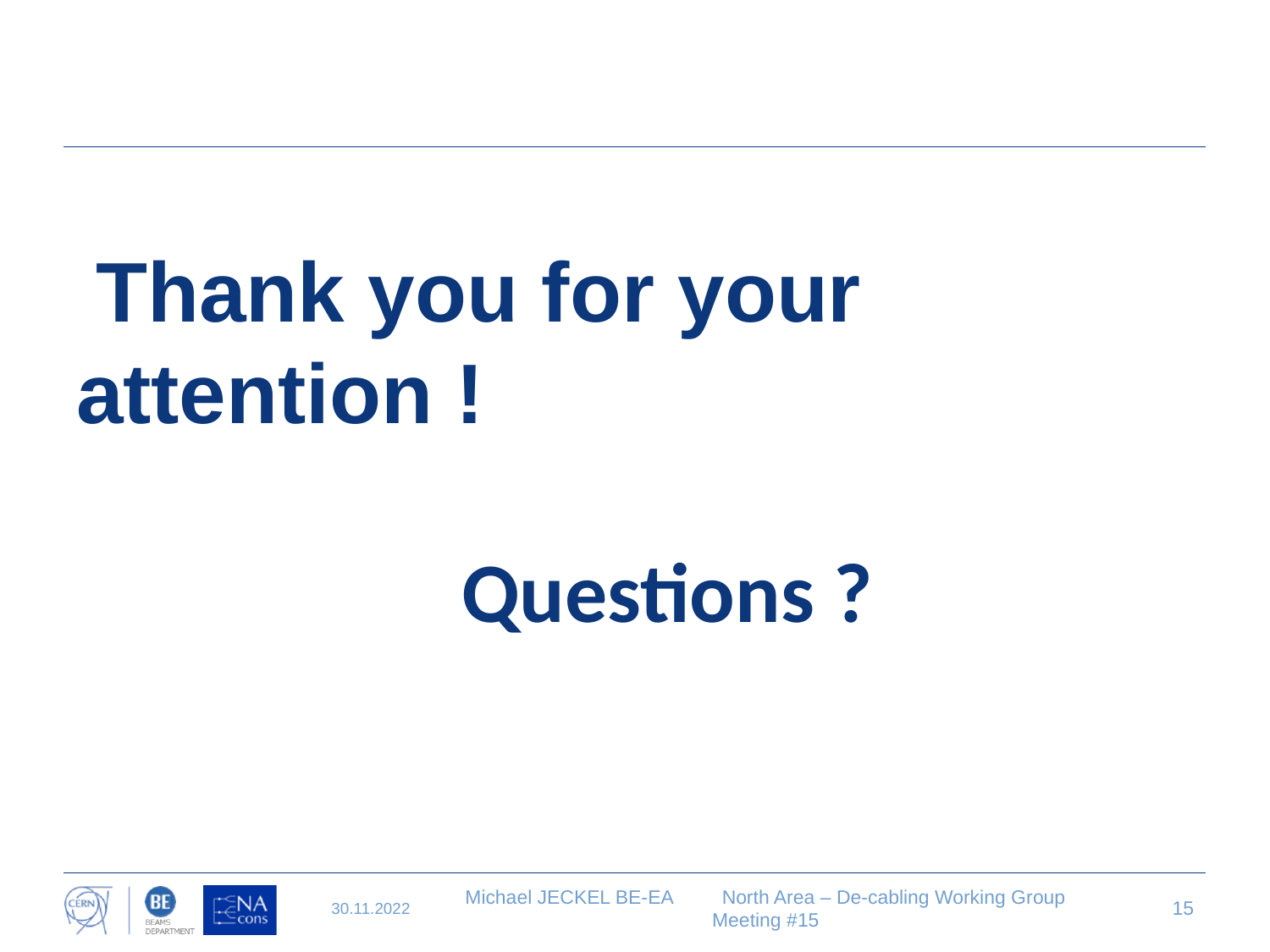

#

 Thank you for your attention !

Questions ?
30.11.2022
Michael JECKEL BE-EA         North Area – De-cabling Working Group Meeting #15
15